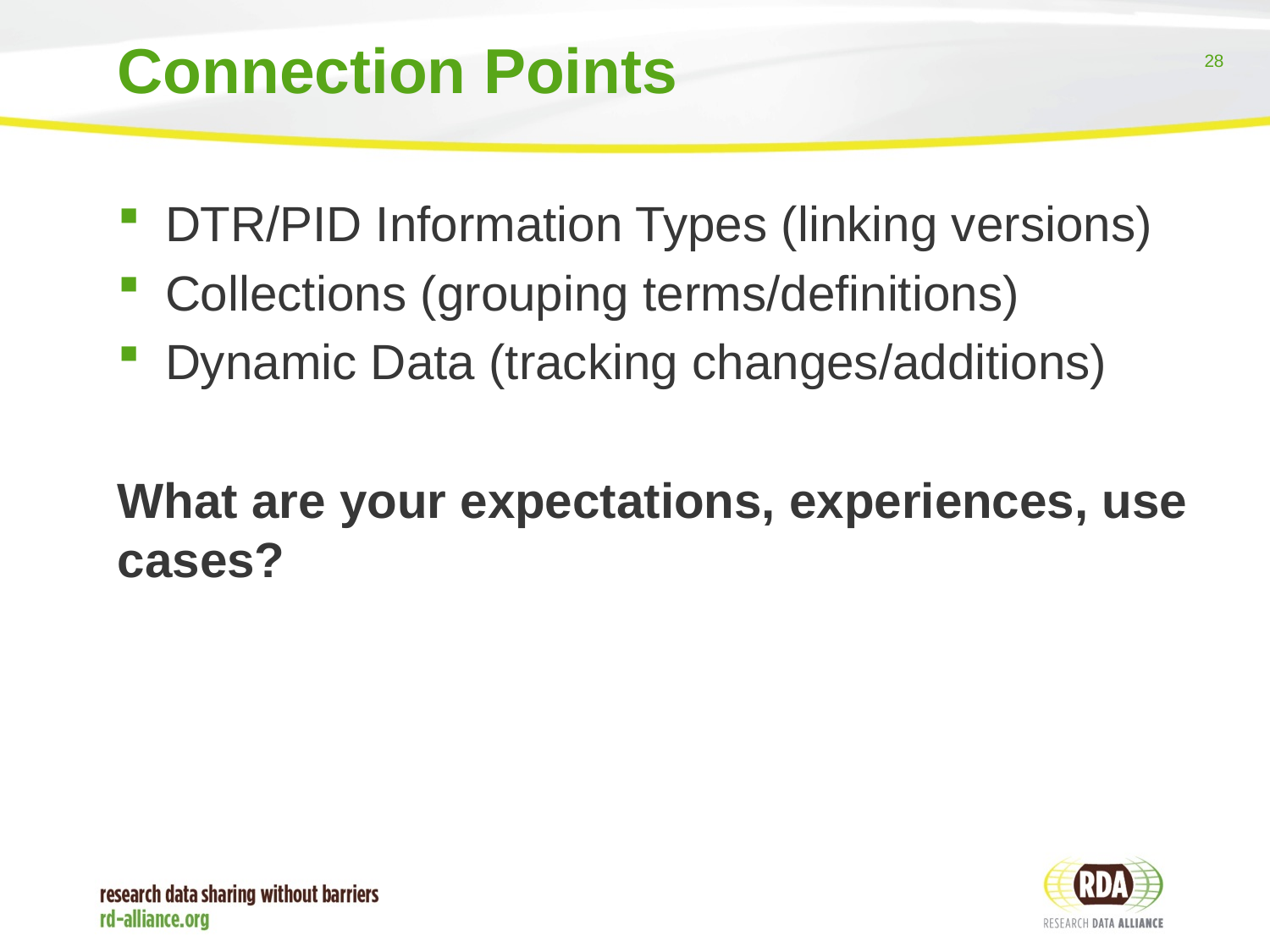

# Connection Points
DTR/PID Information Types (linking versions)
Collections (grouping terms/definitions)
Dynamic Data (tracking changes/additions)

What are your expectations, experiences, use cases?